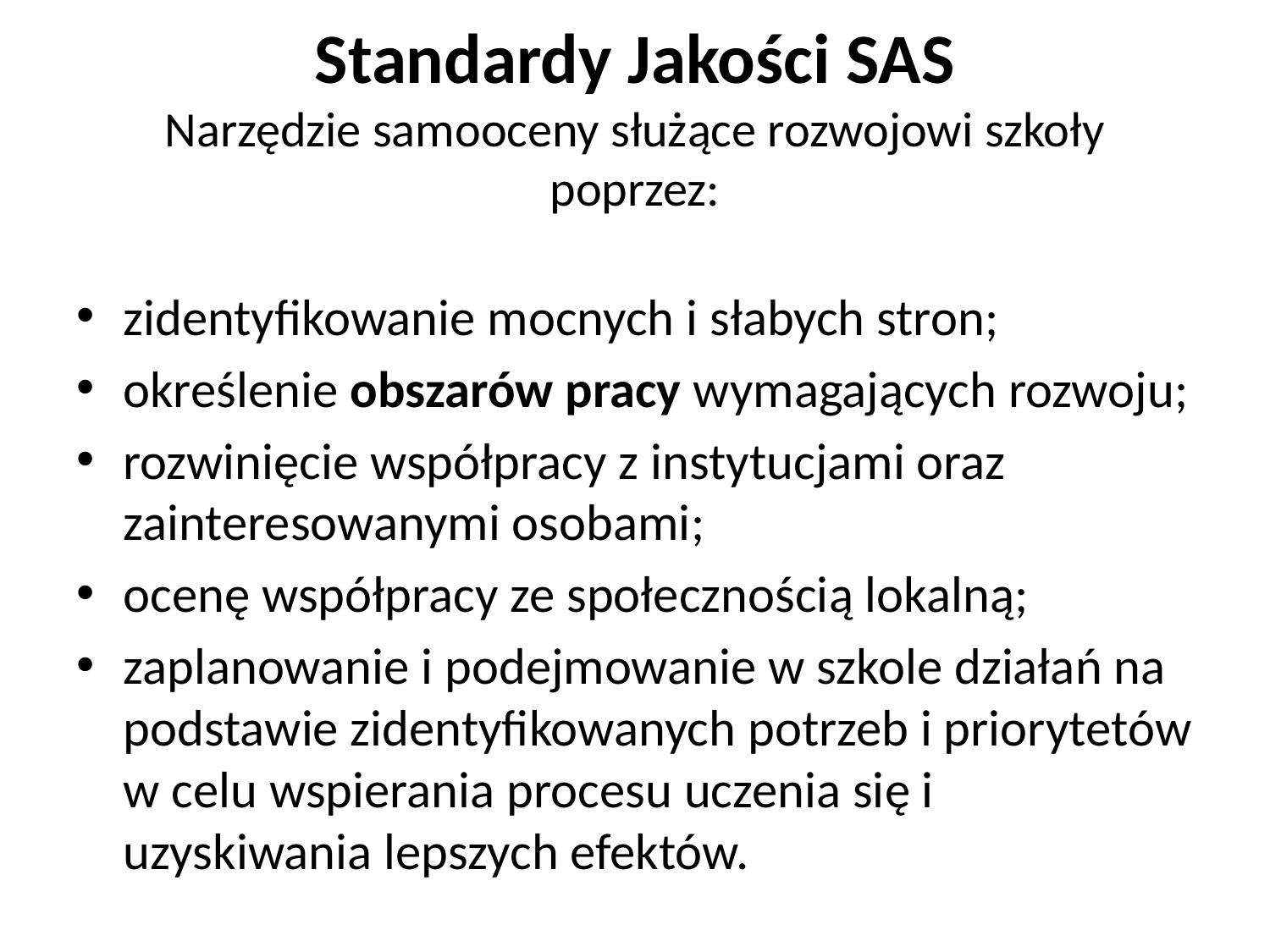

# Standardy Jakości SAS Narzędzie samooceny służące rozwojowi szkoły poprzez:
zidentyfikowanie mocnych i słabych stron;
określenie obszarów pracy wymagających rozwoju;
rozwinięcie współpracy z instytucjami oraz zainteresowanymi osobami;
ocenę współpracy ze społecznością lokalną;
zaplanowanie i podejmowanie w szkole działań na podstawie zidentyfikowanych potrzeb i priorytetów w celu wspierania procesu uczenia się i uzyskiwania lepszych efektów.